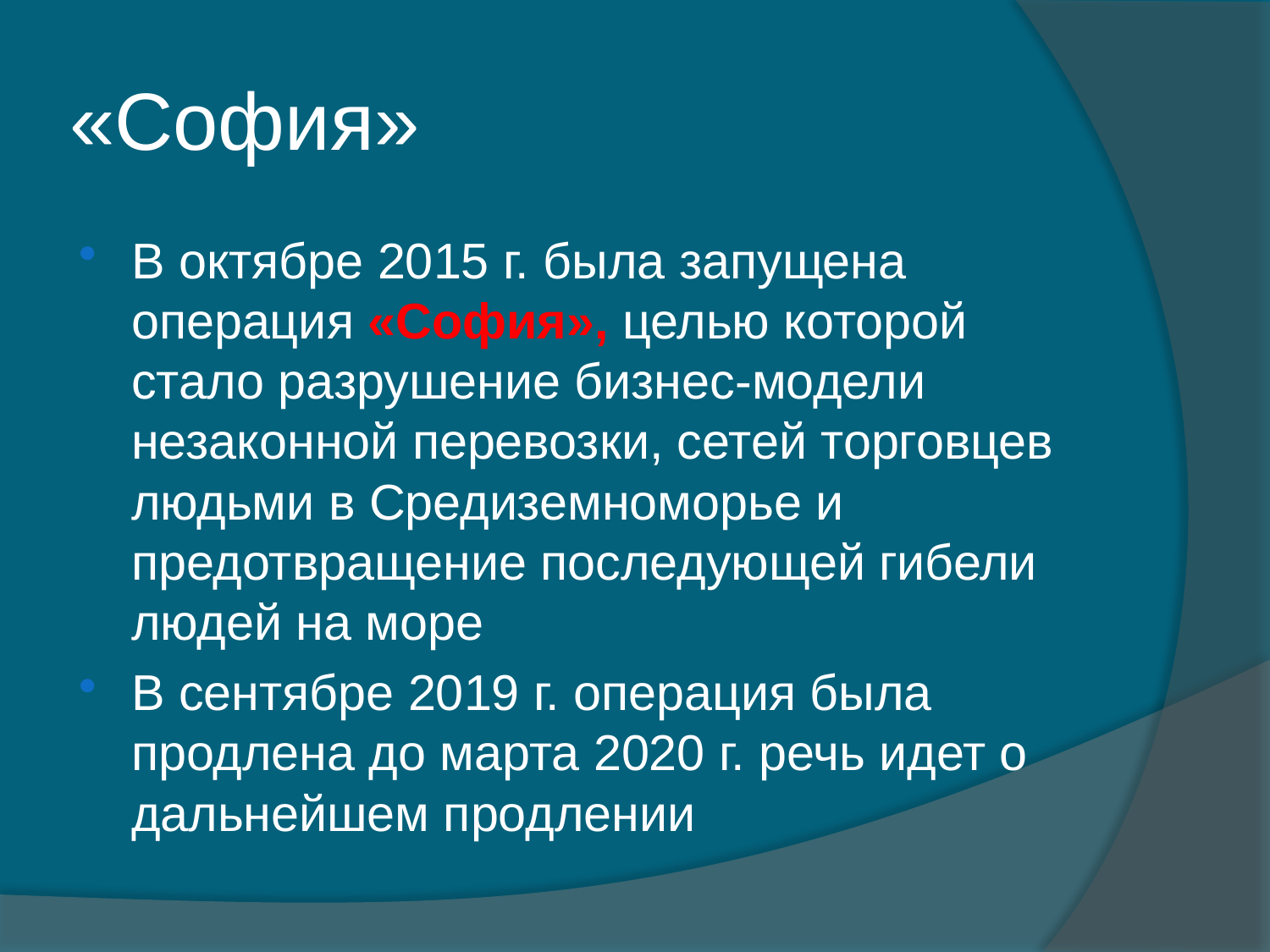

# «София»
В октябре 2015 г. была запущена операция «София», целью которой стало разрушение бизнес-модели незаконной перевозки, сетей торговцев людьми в Средиземноморье и предотвращение последующей гибели людей на море
В сентябре 2019 г. операция была продлена до марта 2020 г. речь идет о дальнейшем продлении